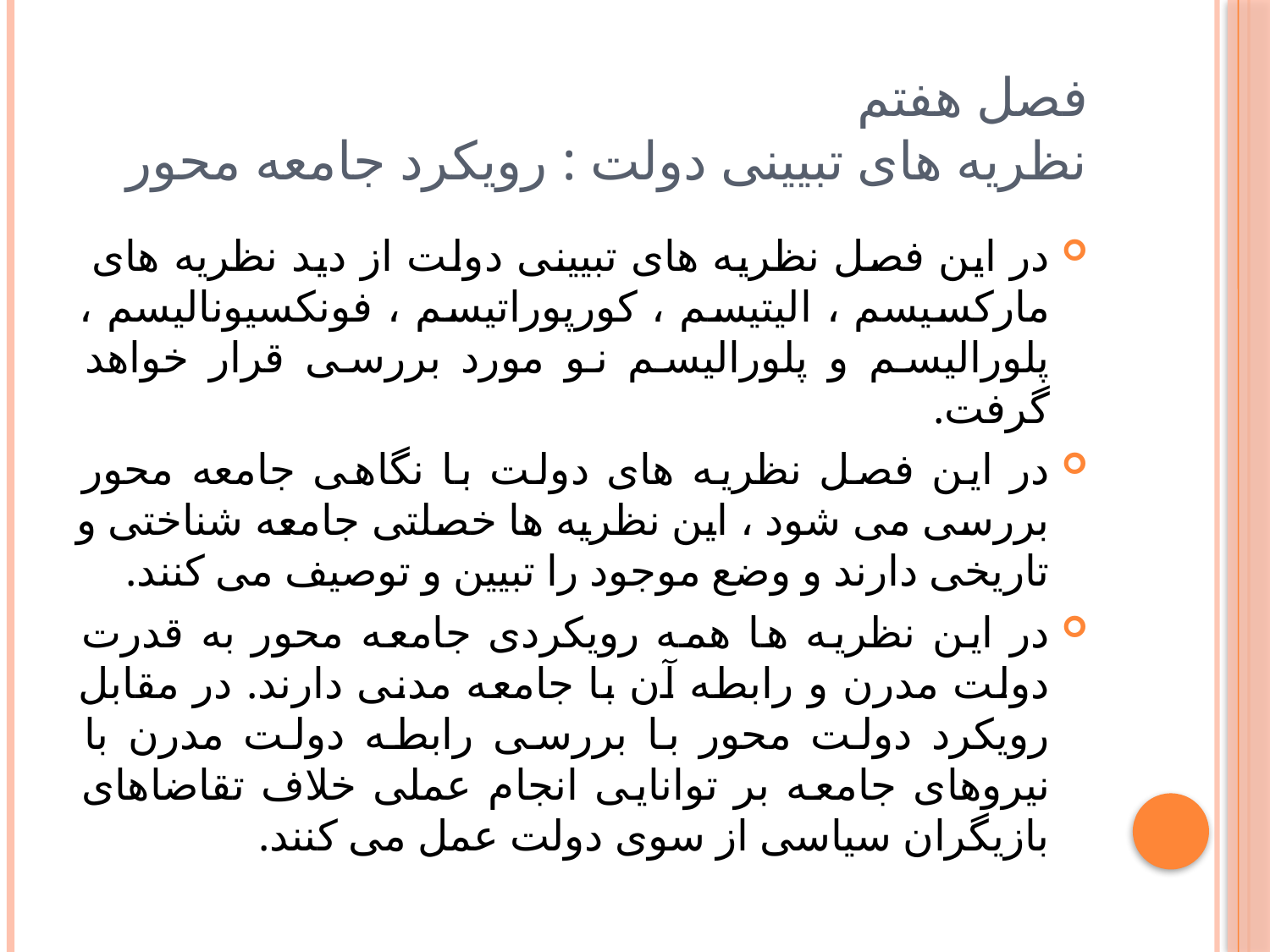

# فصل هفتم نظریه های تبیینی دولت : رویکرد جامعه محور
در این فصل نظریه های تبیینی دولت از دید نظریه های  مارکسیسم ، الیتیسم ، کورپوراتیسم ، فونکسیونالیسم ، پلورالیسم و پلورالیسم نو مورد بررسی قرار خواهد گرفت.
در این فصل نظریه های دولت با نگاهی جامعه محور بررسی می شود ، این نظریه ها خصلتی جامعه شناختی و تاریخی دارند و وضع موجود را تبیین و توصیف می کنند.
در این نظریه ها همه رویکردی جامعه محور به قدرت دولت مدرن و رابطه آن با جامعه مدنی دارند. در مقابل رویکرد دولت محور با بررسی رابطه دولت مدرن با نیروهای جامعه بر توانایی انجام عملی خلاف تقاضاهای بازیگران سیاسی از سوی دولت عمل می کنند.